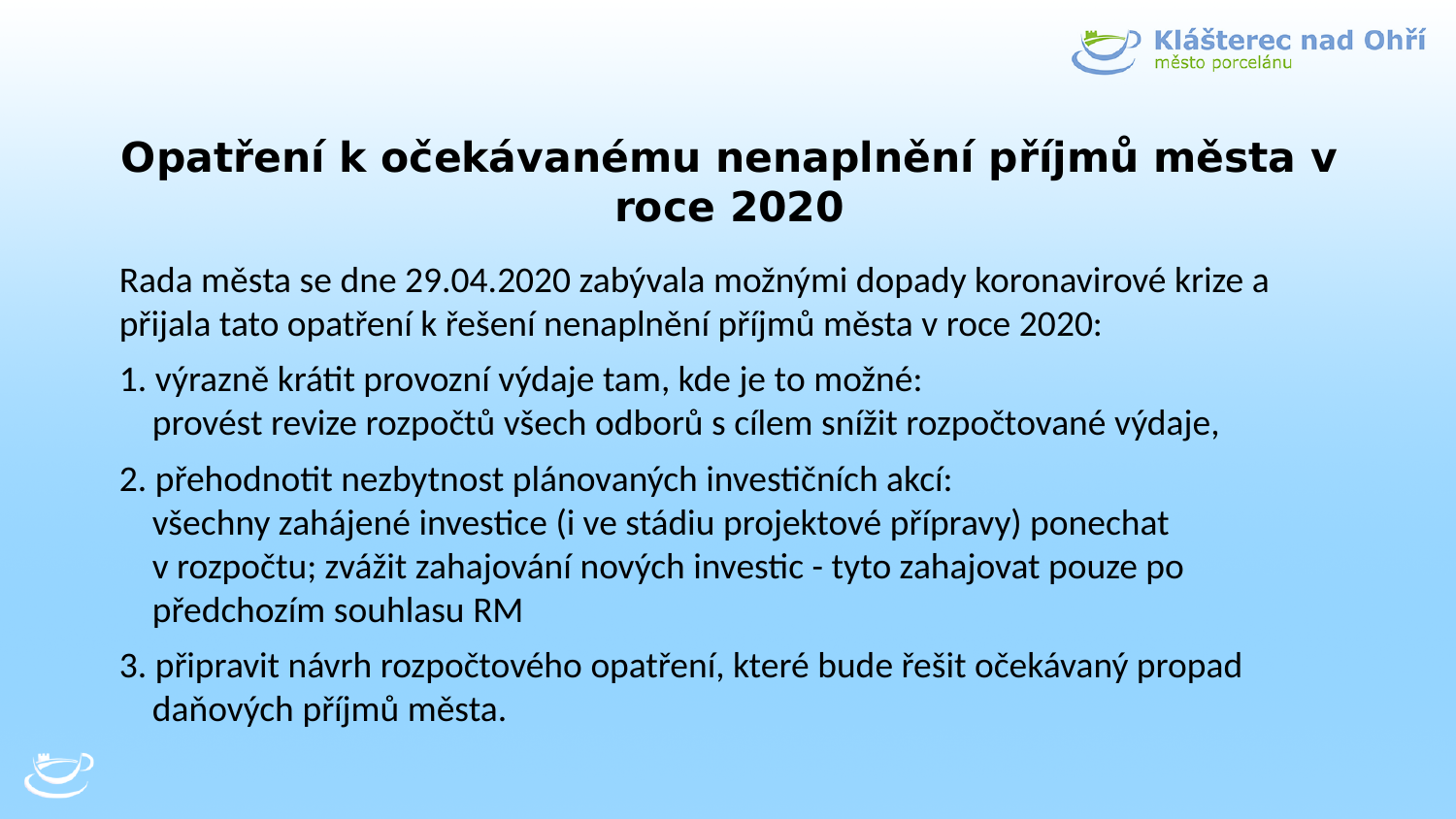

# Opatření k očekávanému nenaplnění příjmů města v roce 2020
Rada města se dne 29.04.2020 zabývala možnými dopady koronavirové krize a přijala tato opatření k řešení nenaplnění příjmů města v roce 2020:
1. výrazně krátit provozní výdaje tam, kde je to možné:
    provést revize rozpočtů všech odborů s cílem snížit rozpočtované výdaje,
2. přehodnotit nezbytnost plánovaných investičních akcí:
    všechny zahájené investice (i ve stádiu projektové přípravy) ponechat
    v rozpočtu; zvážit zahajování nových investic - tyto zahajovat pouze po
    předchozím souhlasu RM
3. připravit návrh rozpočtového opatření, které bude řešit očekávaný propad
    daňových příjmů města.